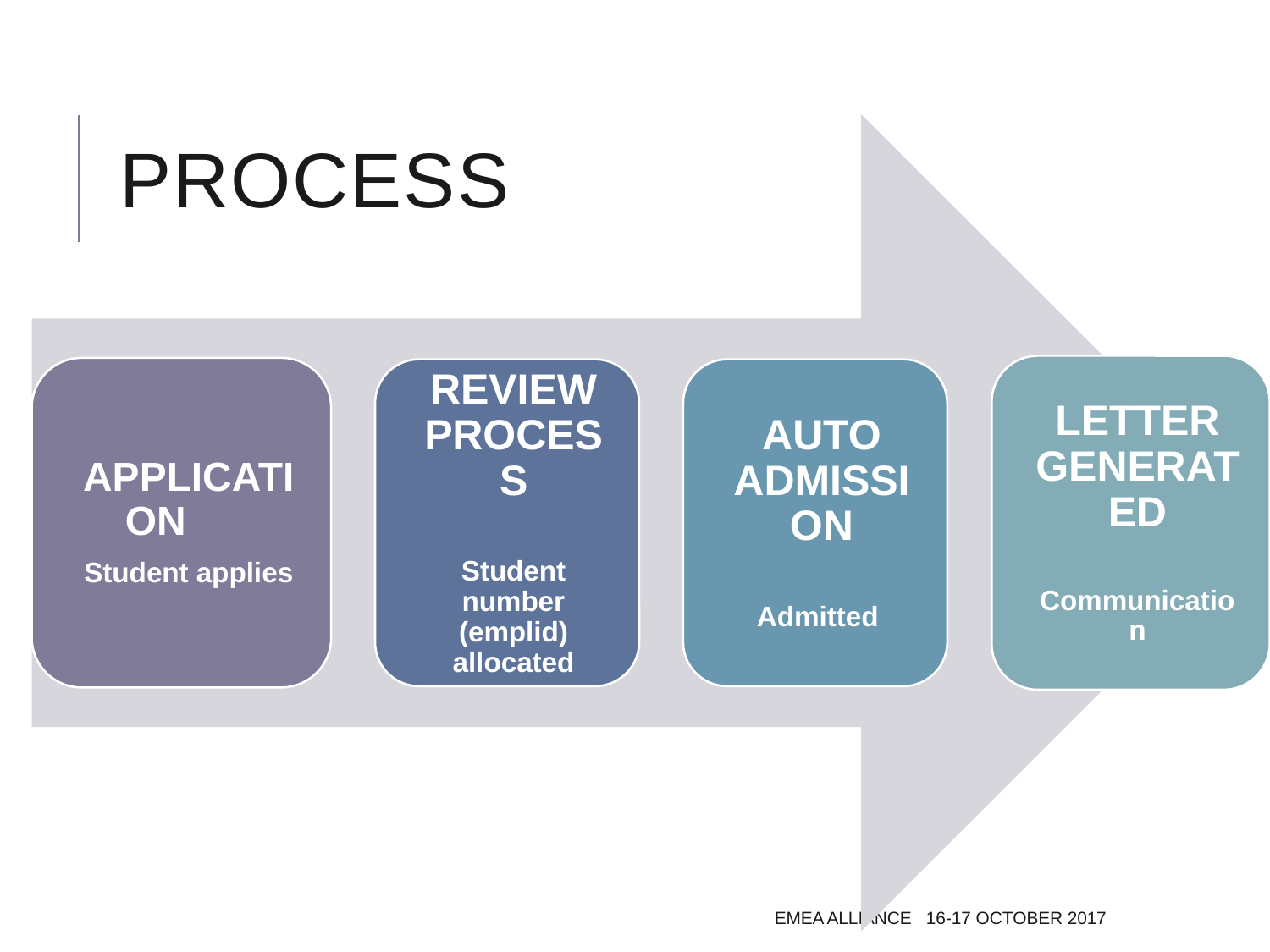

# Process
APPLICATION
Student applies
REVIEW PROCESS

Student number (emplid) allocated
AUTO ADMISSION

Admitted
LETTER GENERATED

Communication
EMEA Alliance   16-17 October 2017